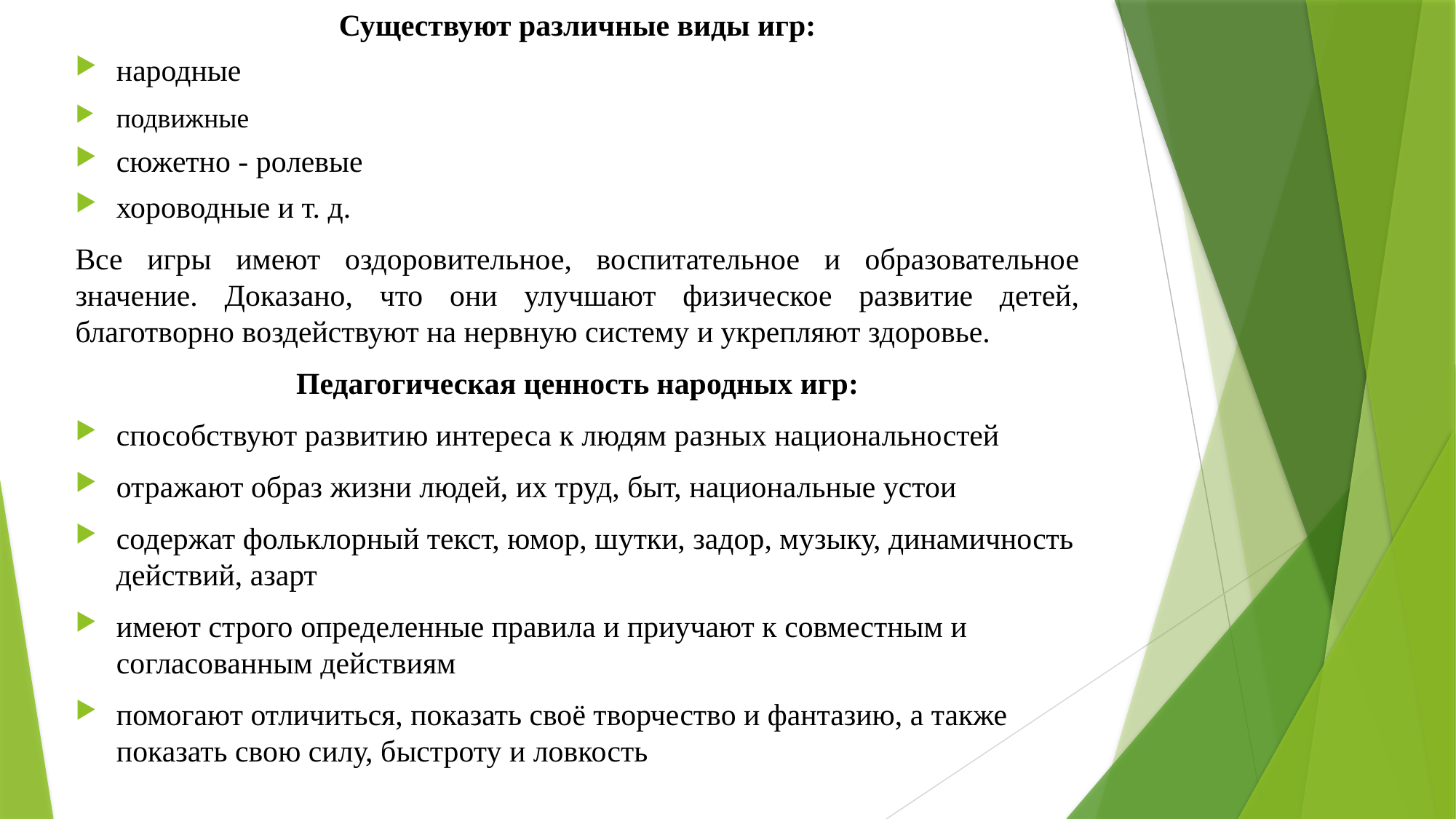

Существуют различные виды игр:
народные
подвижные
сюжетно - ролевые
хороводные и т. д.
Все игры имеют оздоровительное, воспитательное и образовательное значение. Доказано, что они улучшают физическое развитие детей, благотворно воздействуют на нервную систему и укрепляют здоровье.
Педагогическая ценность народных игр:
способствуют развитию интереса к людям разных национальностей
отражают образ жизни людей, их труд, быт, национальные устои
содержат фольклорный текст, юмор, шутки, задор, музыку, динамичность действий, азарт
имеют строго определенные правила и приучают к совместным и согласованным действиям
помогают отличиться, показать своё творчество и фантазию, а также показать свою силу, быстроту и ловкость